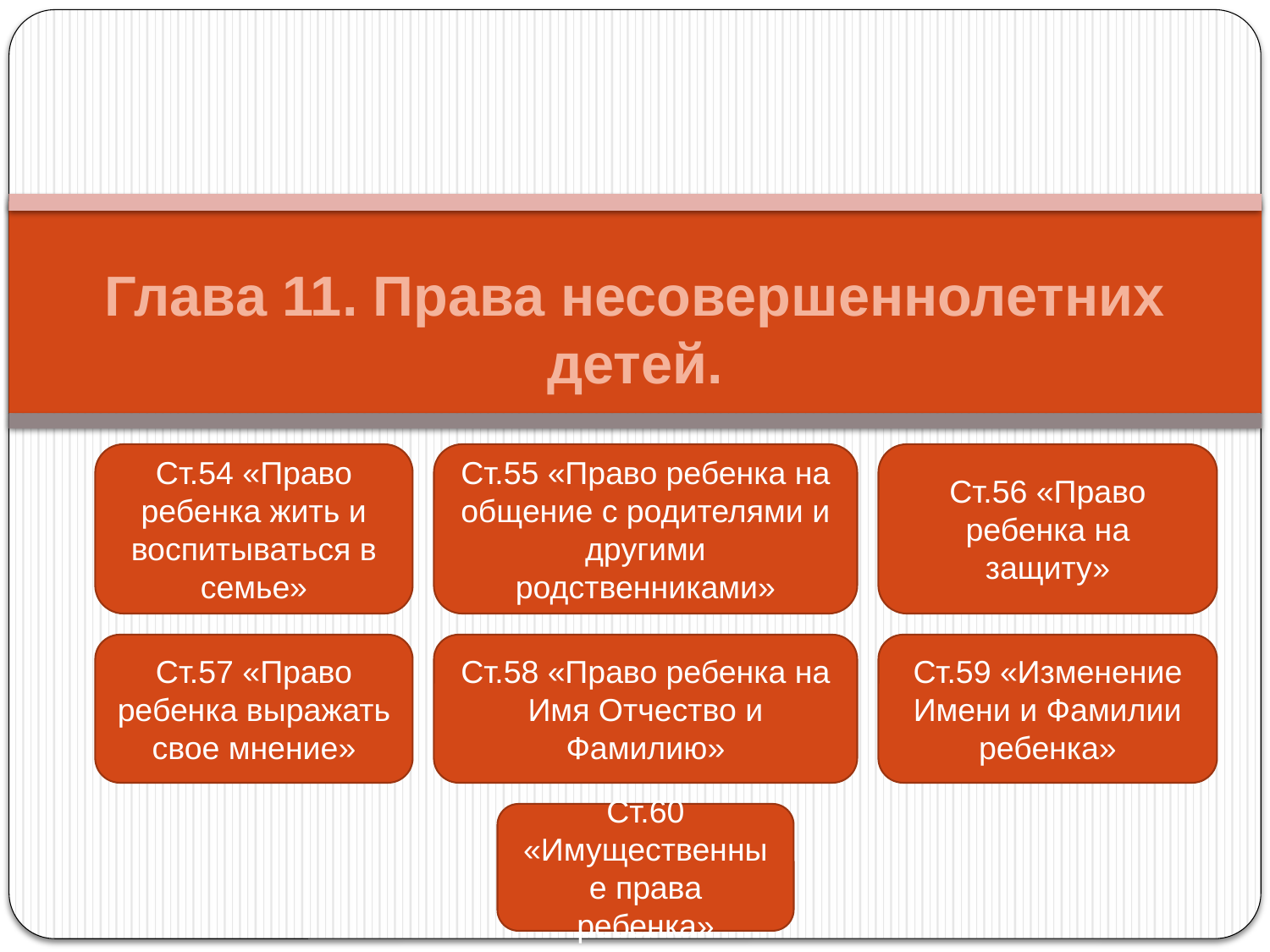

Глава 11. Права несовершеннолетних детей.
Ст.54 «Право ребенка жить и воспитываться в семье»
Ст.55 «Право ребенка на общение с родителями и другими родственниками»
Ст.56 «Право ребенка на защиту»
Ст.57 «Право ребенка выражать свое мнение»
Ст.58 «Право ребенка на Имя Отчество и Фамилию»
Ст.59 «Изменение Имени и Фамилии ребенка»
Ст.60 «Имущественные права ребенка»